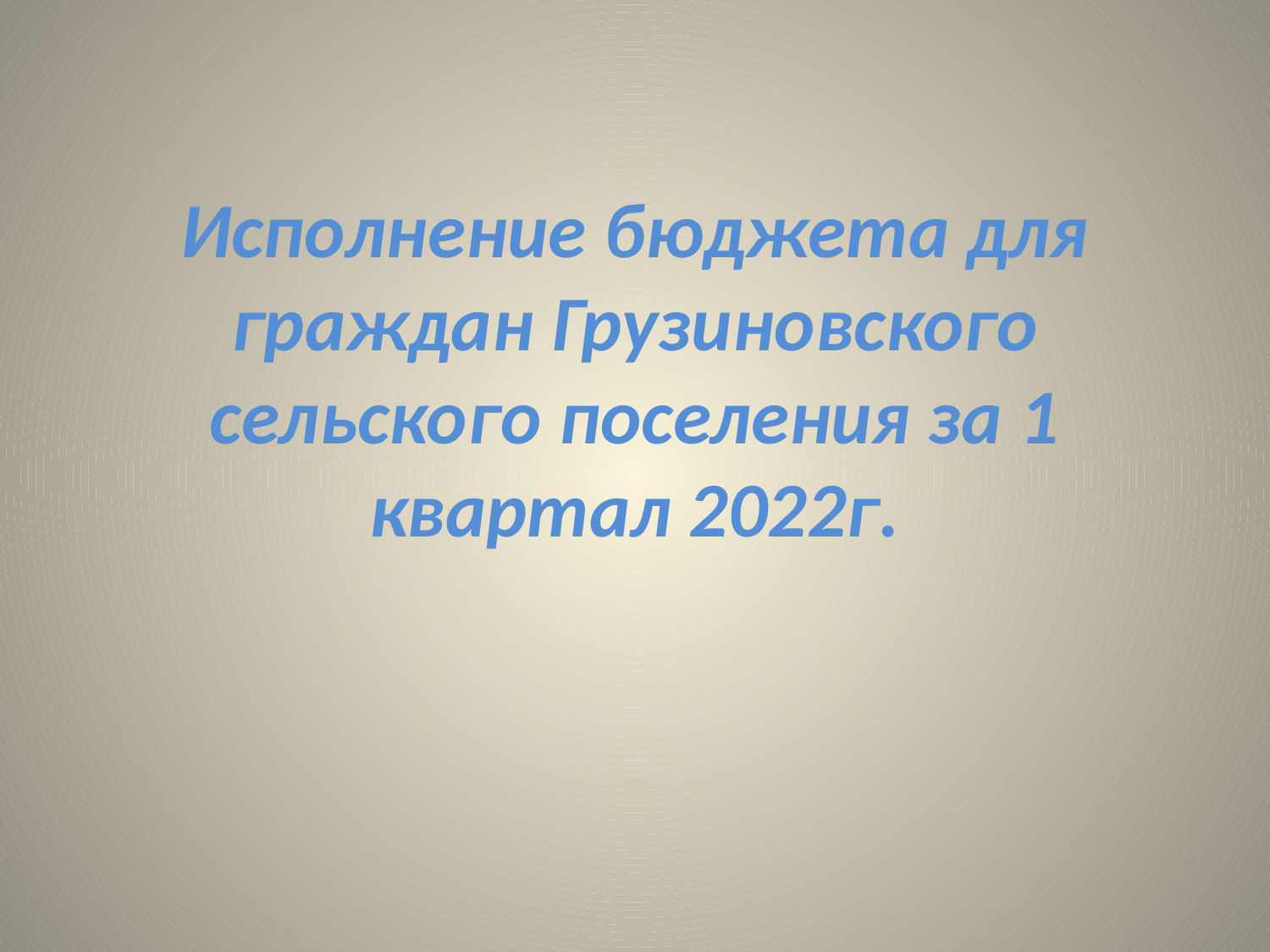

# Исполнение бюджета для граждан Грузиновского сельского поселения за 1 квартал 2022г.